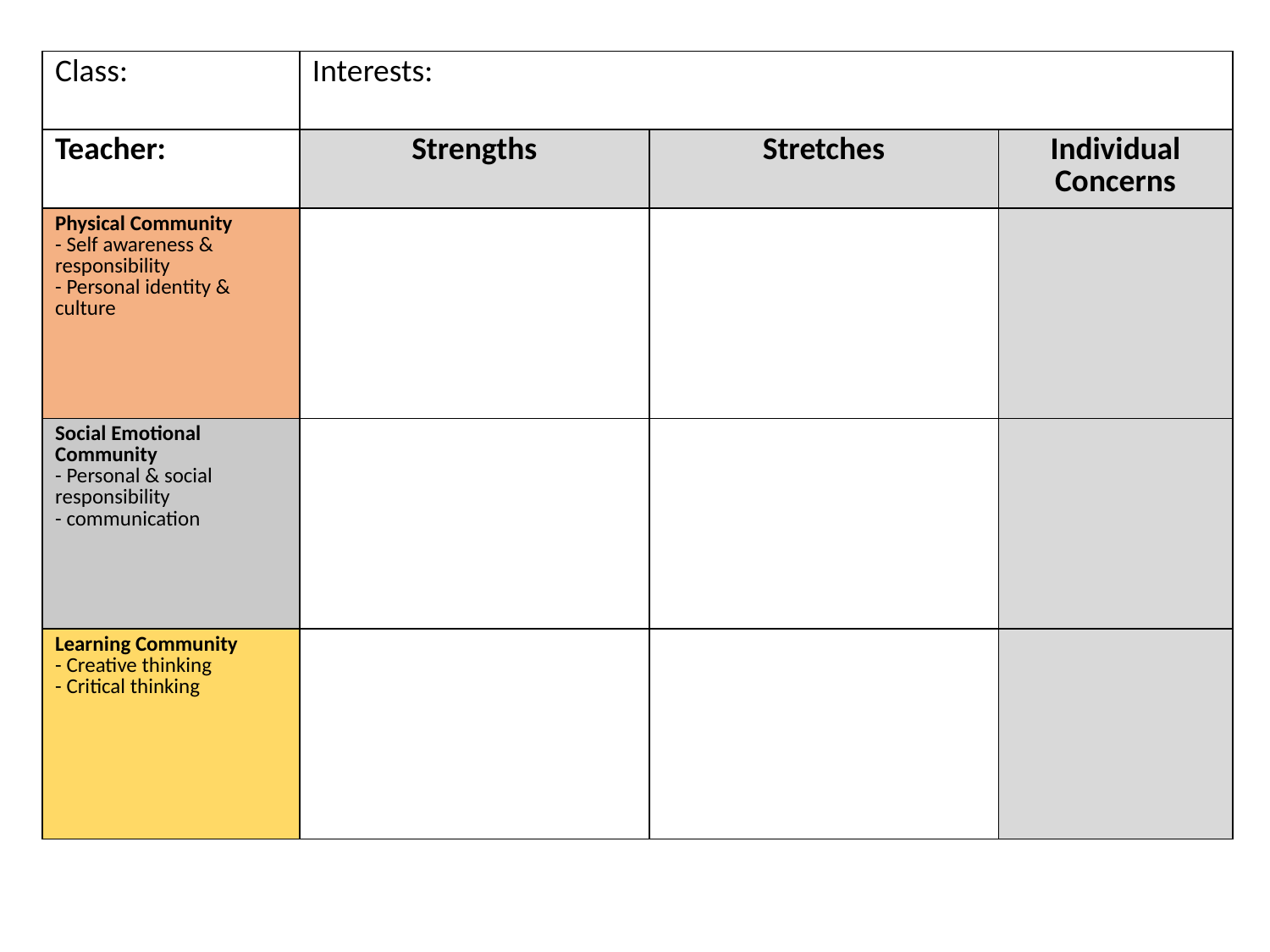

| Class: | Interests: |  |  |
| --- | --- | --- | --- |
| Teacher: | Strengths | Stretches | Individual Concerns |
| Physical Community - Self awareness & responsibility - Personal identity & culture |  |  |  |
| Social Emotional Community - Personal & social responsibility - communication |  |  |  |
| Learning Community - Creative thinking - Critical thinking |  |  |  |